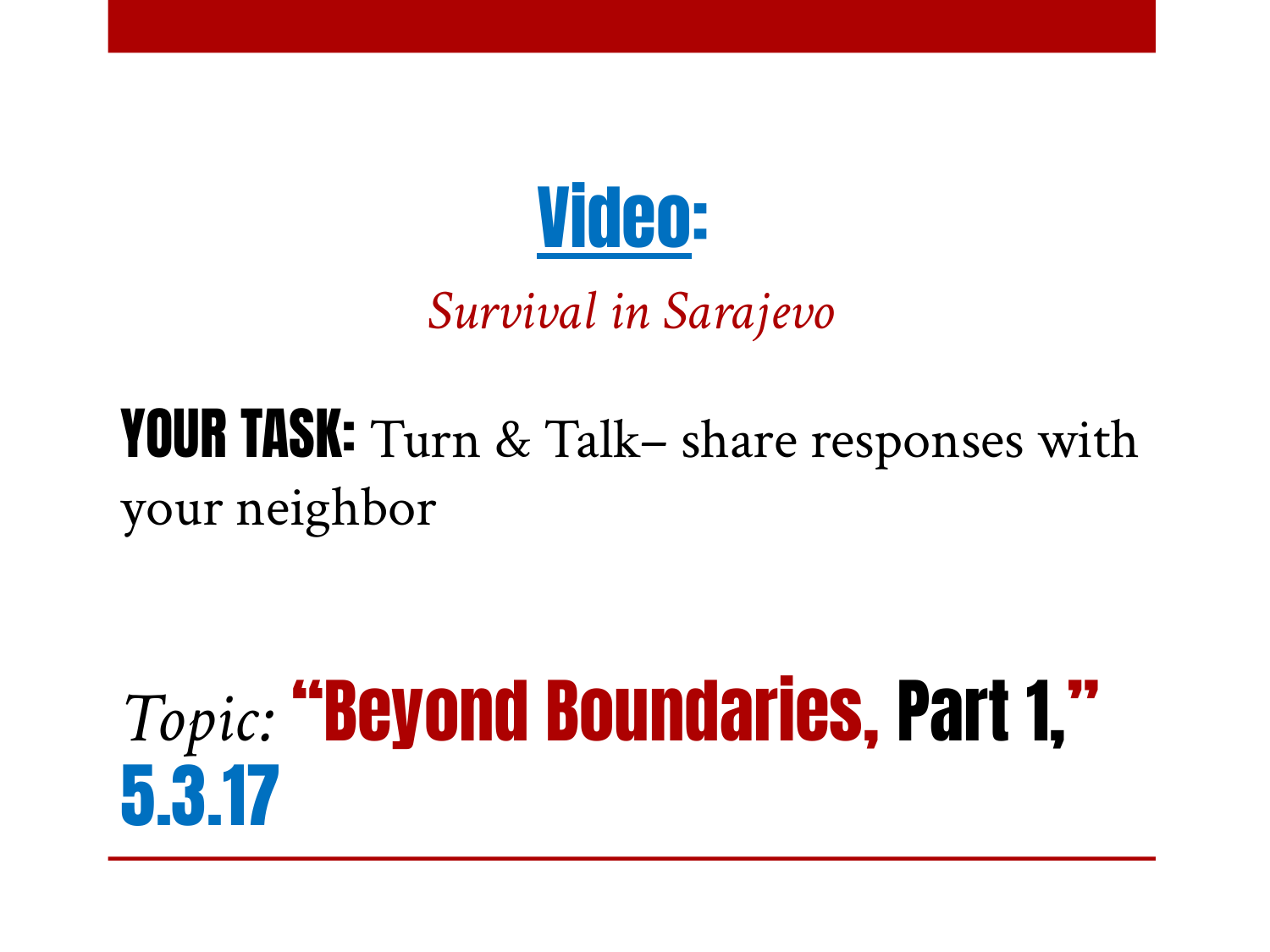

Video:
Survival in Sarajevo

YOUR TASK: Turn & Talk– share responses with your neighbor
Topic: “Beyond Boundaries, Part 1,” 5.3.17